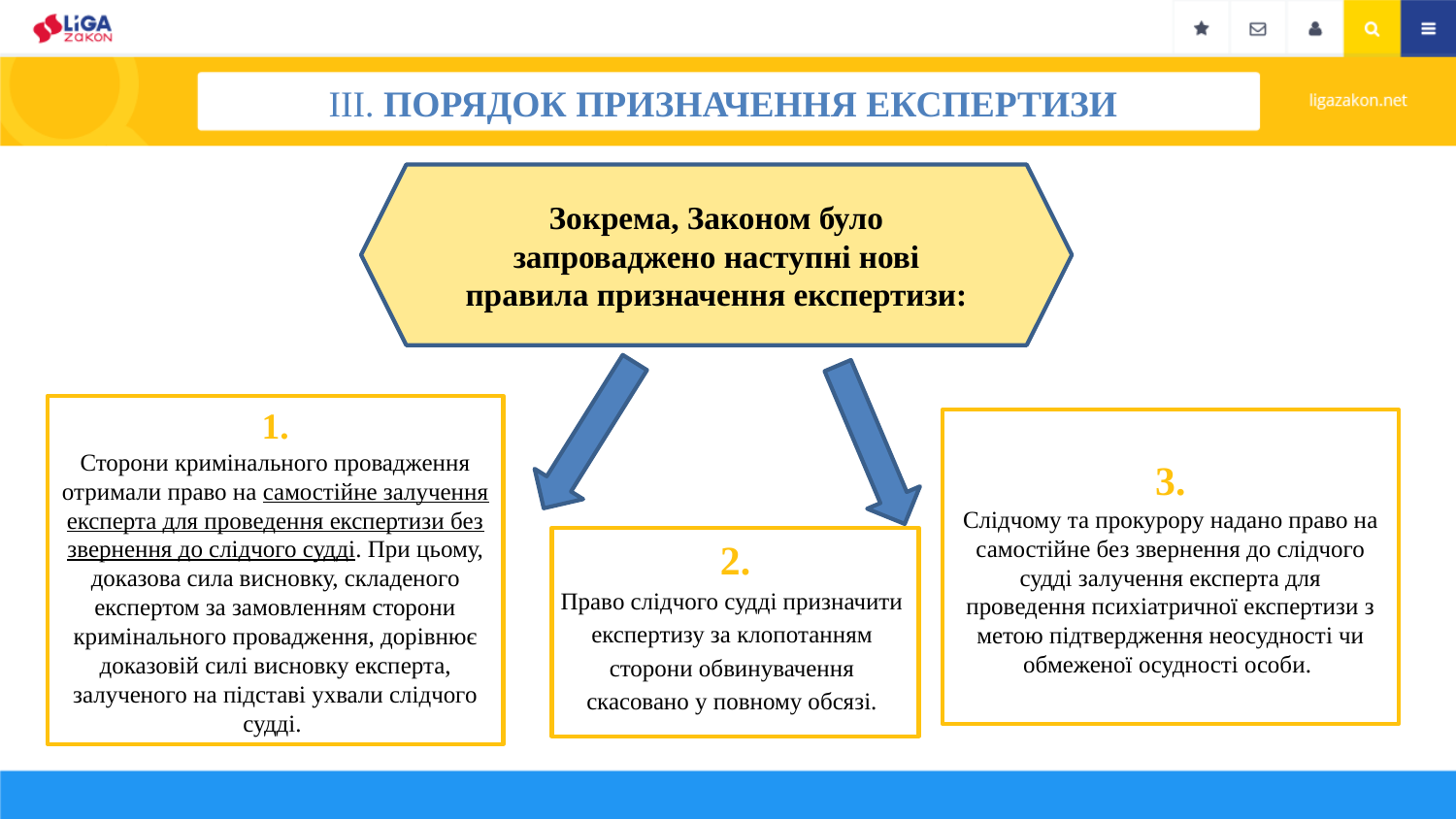

III. ПОРЯДОК ПРИЗНАЧЕННЯ ЕКСПЕРТИЗИ
Зокрема, Законом було запроваджено наступні нові правила призначення експертизи:

1.
Сторони кримінального провадження отримали право на самостійне залучення експерта для проведення експертизи без звернення до слідчого судді. При цьому, доказова сила висновку, складеного експертом за замовленням сторони кримінального провадження, дорівнює доказовій силі висновку експерта, залученого на підставі ухвали слідчого судді.

3.
Слідчому та прокурору надано право на самостійне без звернення до слідчого судді залучення експерта для проведення психіатричної експертизи з метою підтвердження неосудності чи обмеженої осудності особи.

2.

Право слідчого судді призначити експертизу за клопотанням сторони обвинувачення скасовано у повному обсязі.